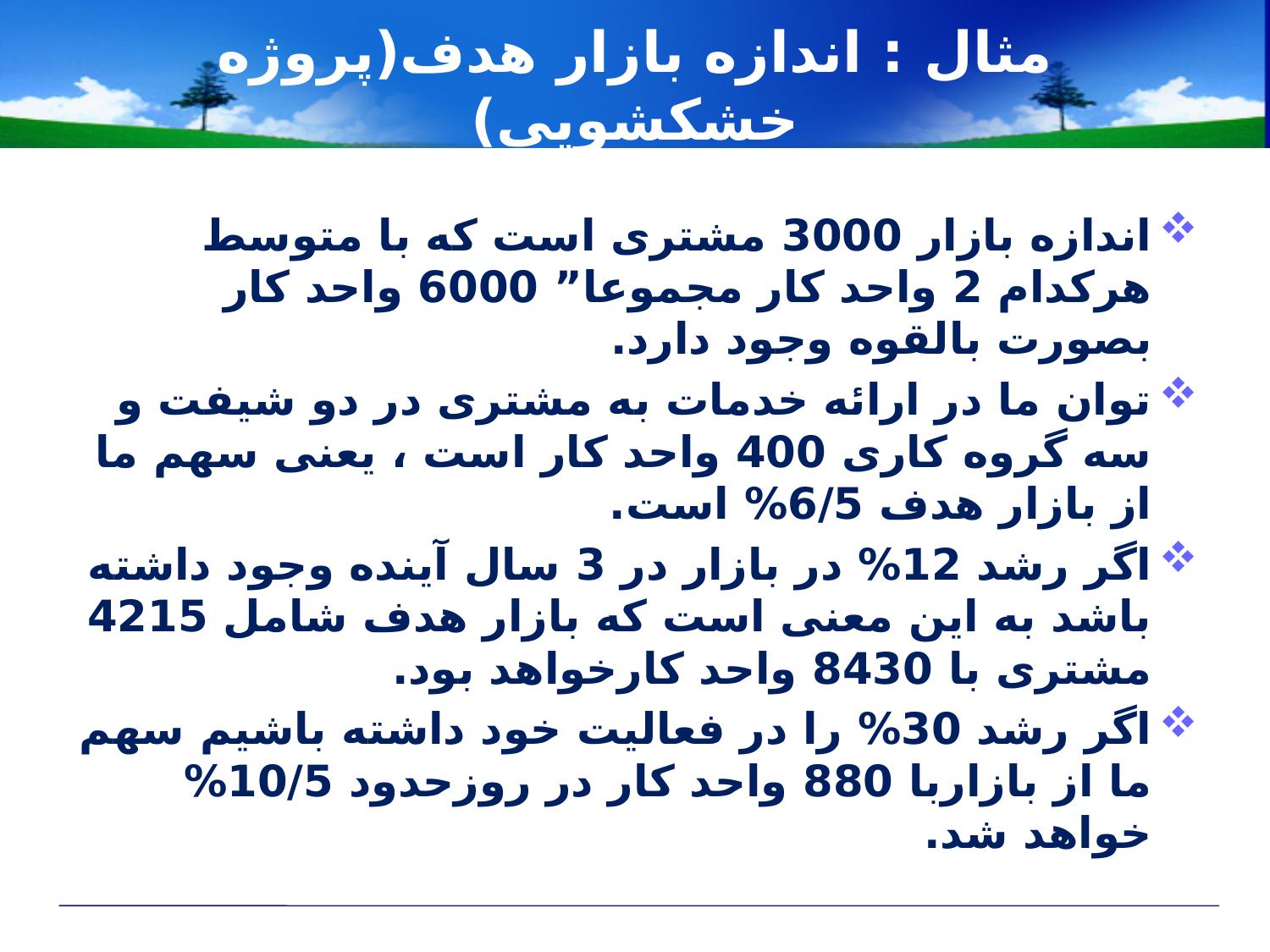

# مثال : اندازه بازار هدف(پروژه خشکشویی)
اندازه بازار 3000 مشتری است که با متوسط هرکدام 2 واحد کار مجموعا” 6000 واحد کار بصورت بالقوه وجود دارد.
توان ما در ارائه خدمات به مشتری در دو شیفت و سه گروه کاری 400 واحد کار است ، یعنی سهم ما از بازار هدف 6/5% است.
اگر رشد 12% در بازار در 3 سال آینده وجود داشته باشد به این معنی است که بازار هدف شامل 4215 مشتری با 8430 واحد کارخواهد بود.
اگر رشد 30% را در فعالیت خود داشته باشیم سهم ما از بازاربا 880 واحد کار در روزحدود 10/5% خواهد شد.